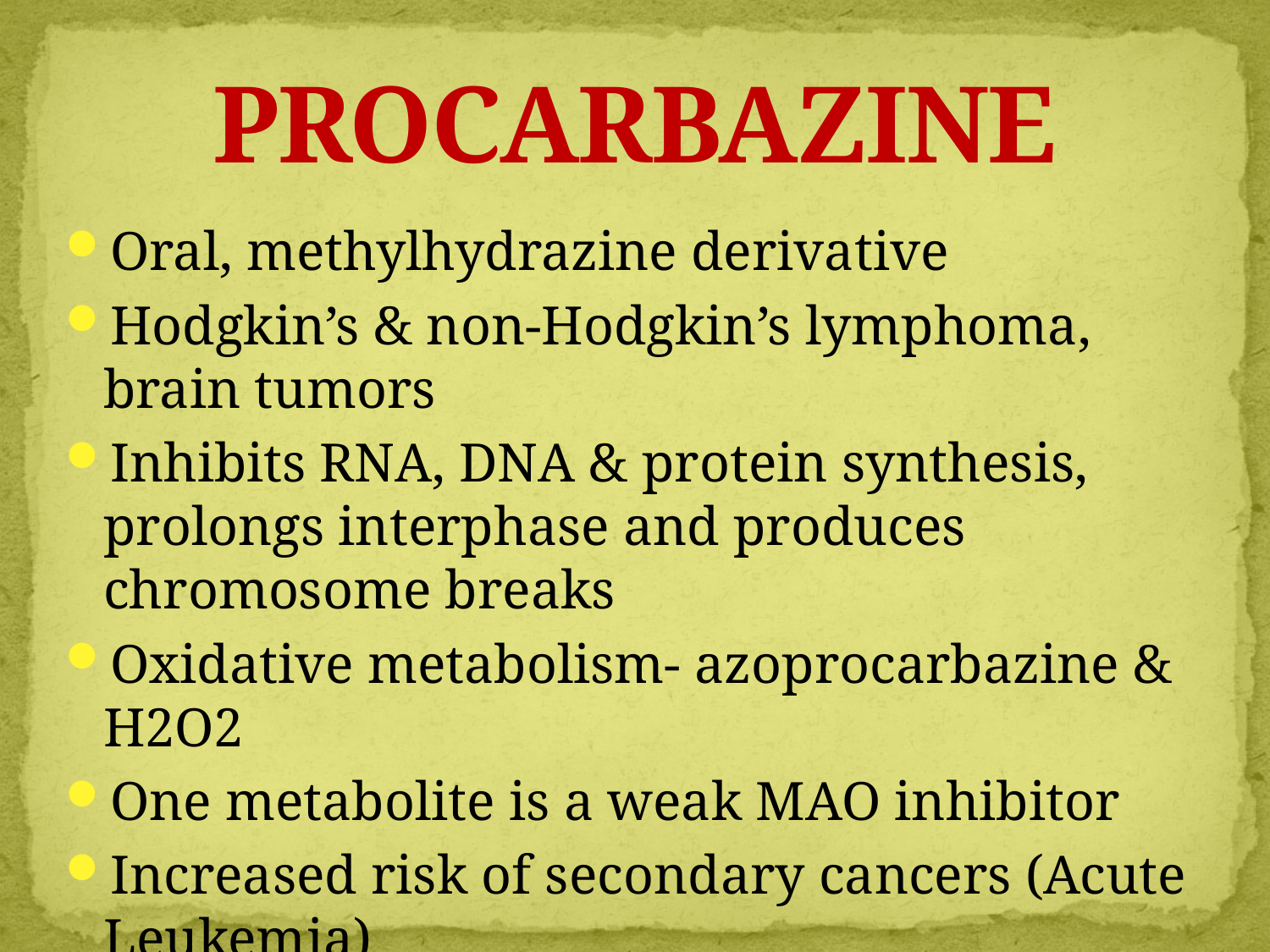

# PROCARBAZINE
Oral, methylhydrazine derivative
Hodgkin’s & non-Hodgkin’s lymphoma, brain tumors
Inhibits RNA, DNA & protein synthesis, prolongs interphase and produces chromosome breaks
Oxidative metabolism- azoprocarbazine & H2O2
One metabolite is a weak MAO inhibitor
Increased risk of secondary cancers (Acute Leukemia)